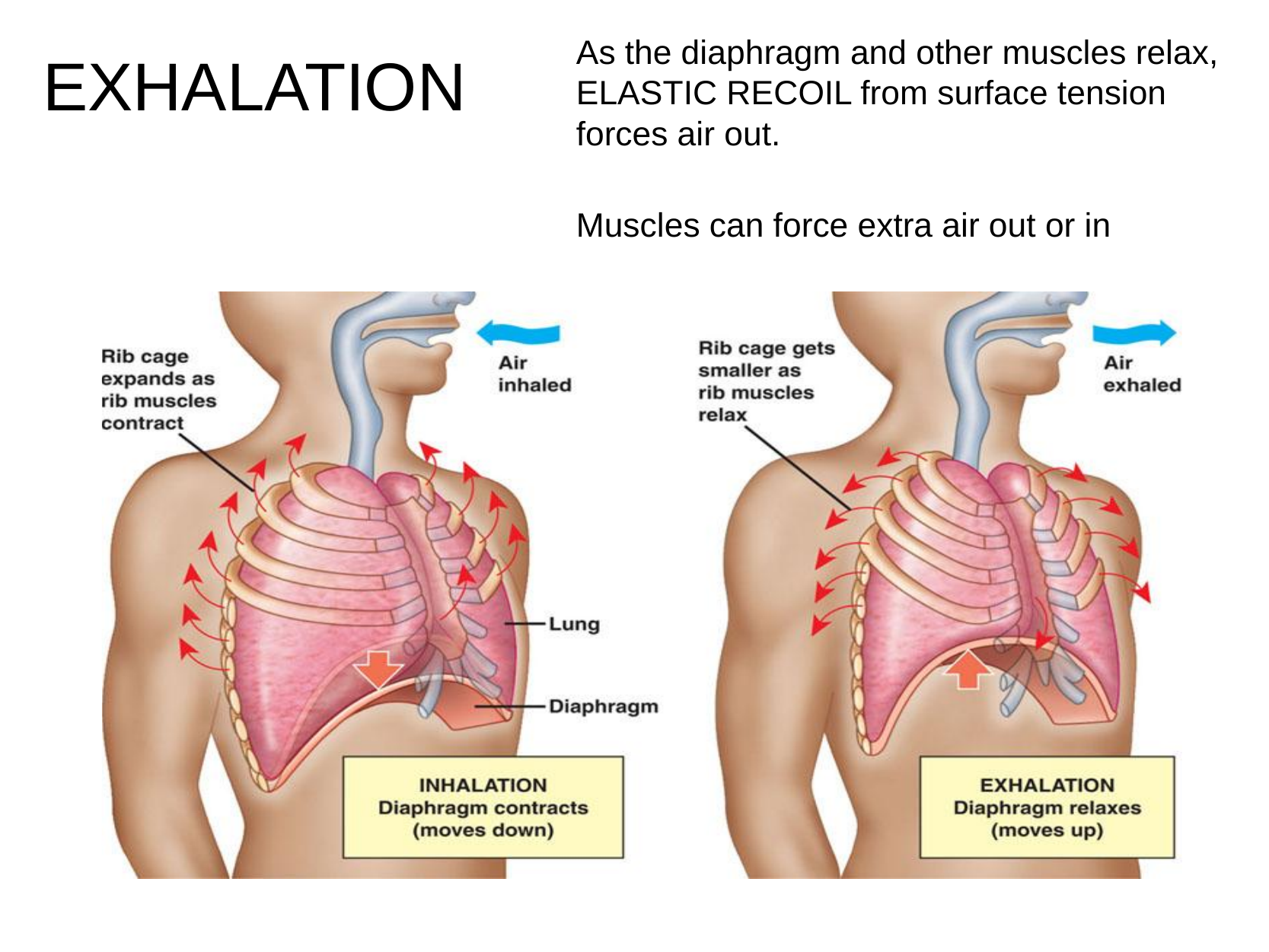

As the diaphragm and other muscles relax, ELASTIC RECOIL from surface tension forces air out.

Muscles can force extra air out or in

# EXHALATION